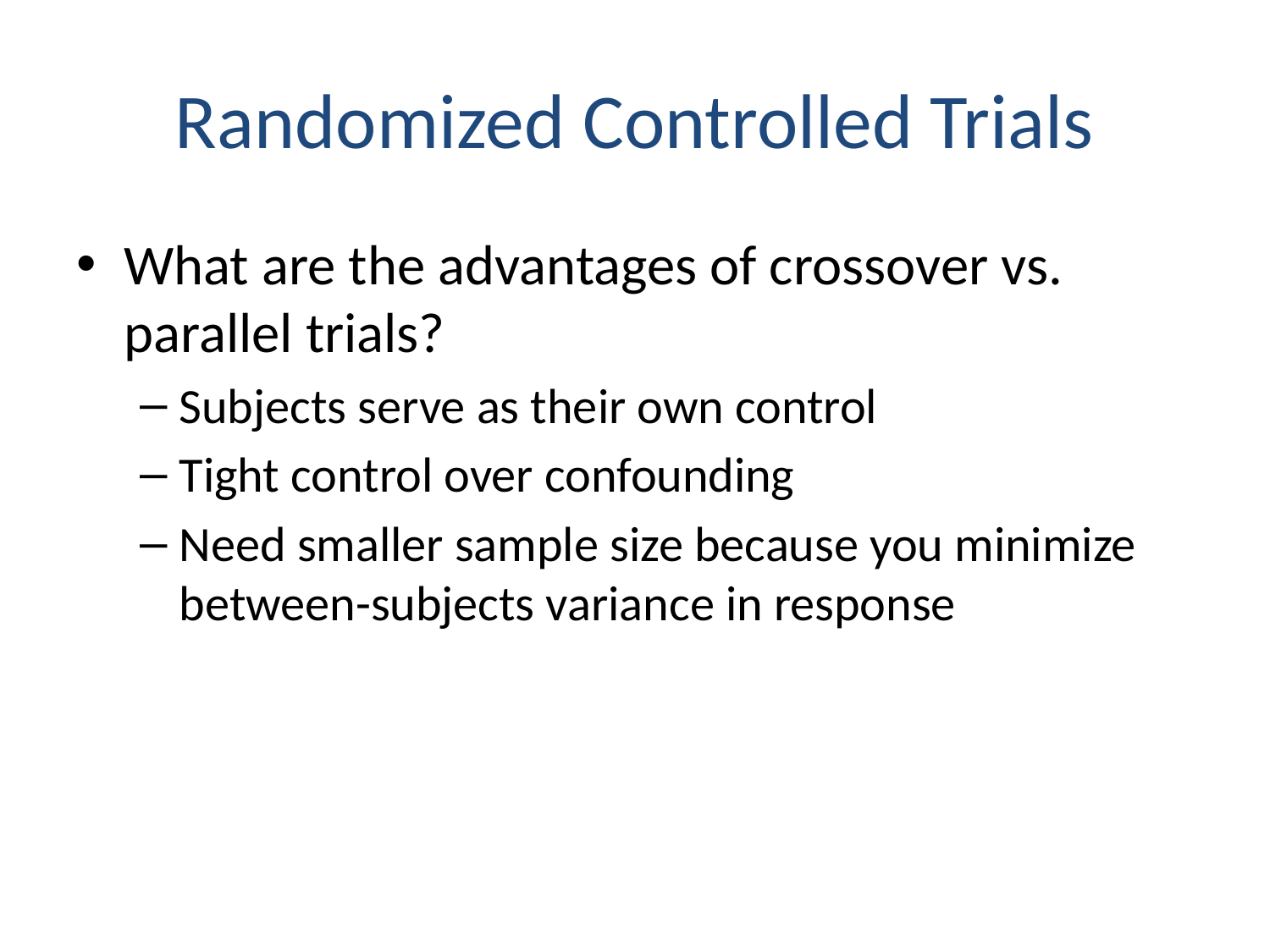

# Randomized Controlled Trials
What are the advantages of crossover vs. parallel trials?
Subjects serve as their own control
Tight control over confounding
Need smaller sample size because you minimize between-subjects variance in response